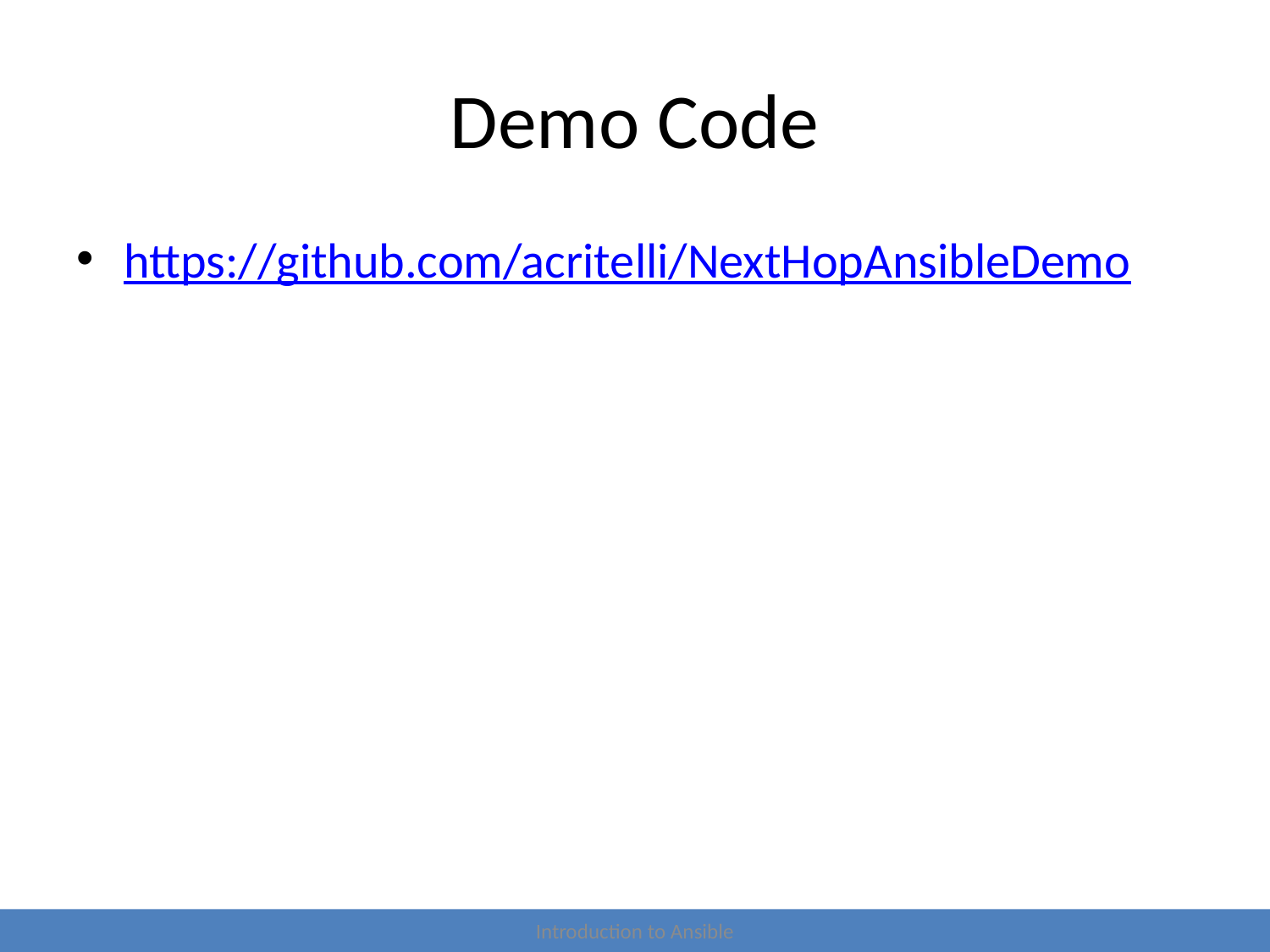

# Demo Code
https://github.com/acritelli/NextHopAnsibleDemo

Introduction to Ansible